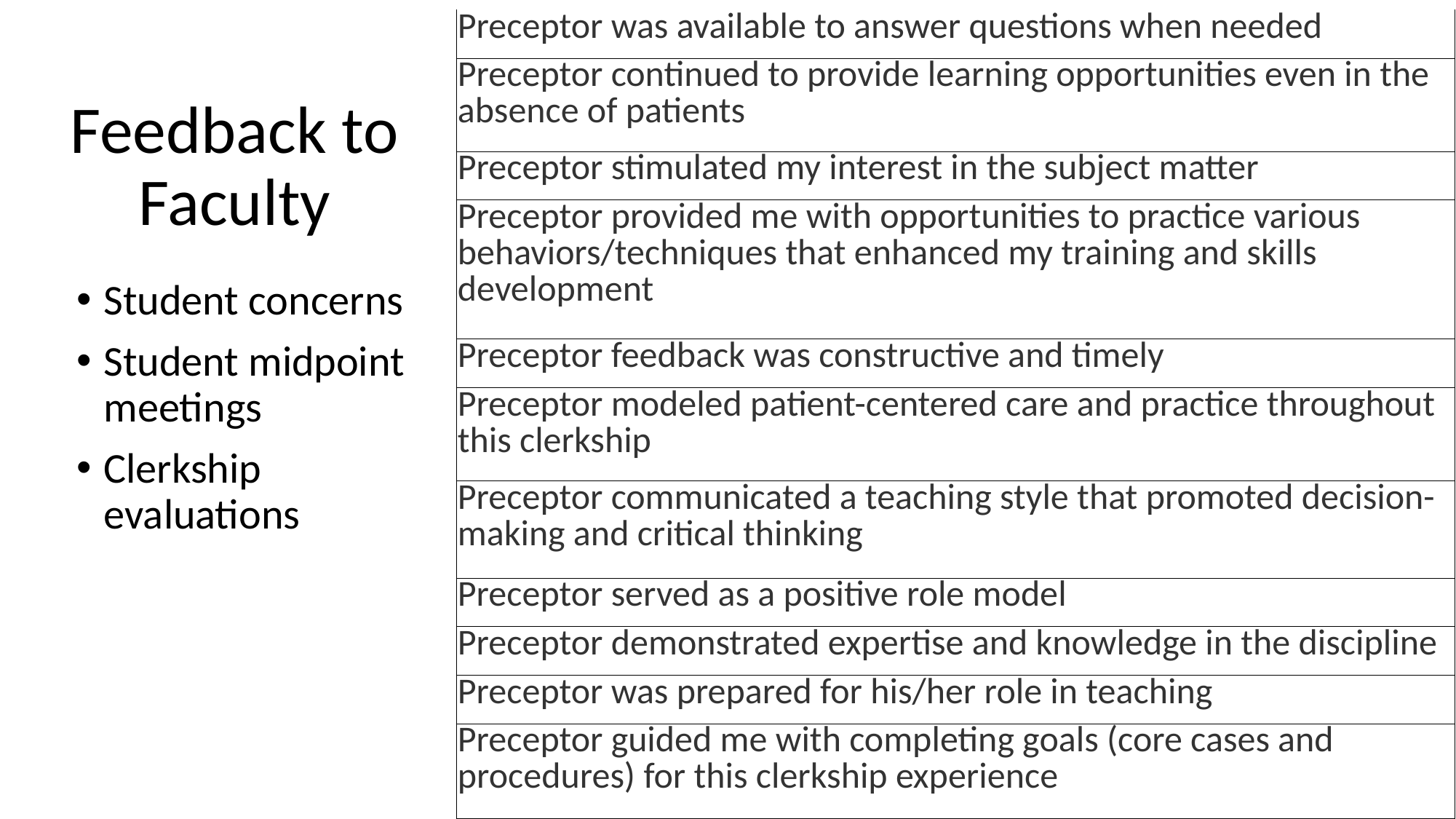

| Preceptor was available to answer questions when needed |
| --- |
| Preceptor continued to provide learning opportunities even in the absence of patients |
| Preceptor stimulated my interest in the subject matter |
| Preceptor provided me with opportunities to practice various behaviors/techniques that enhanced my training and skills development |
| Preceptor feedback was constructive and timely |
| Preceptor modeled patient-centered care and practice throughout this clerkship |
| Preceptor communicated a teaching style that promoted decision-making and critical thinking |
| Preceptor served as a positive role model |
| Preceptor demonstrated expertise and knowledge in the discipline |
| Preceptor was prepared for his/her role in teaching |
| Preceptor guided me with completing goals (core cases and procedures) for this clerkship experience |
# Feedback to Faculty
Student concerns
Student midpoint meetings
Clerkship evaluations